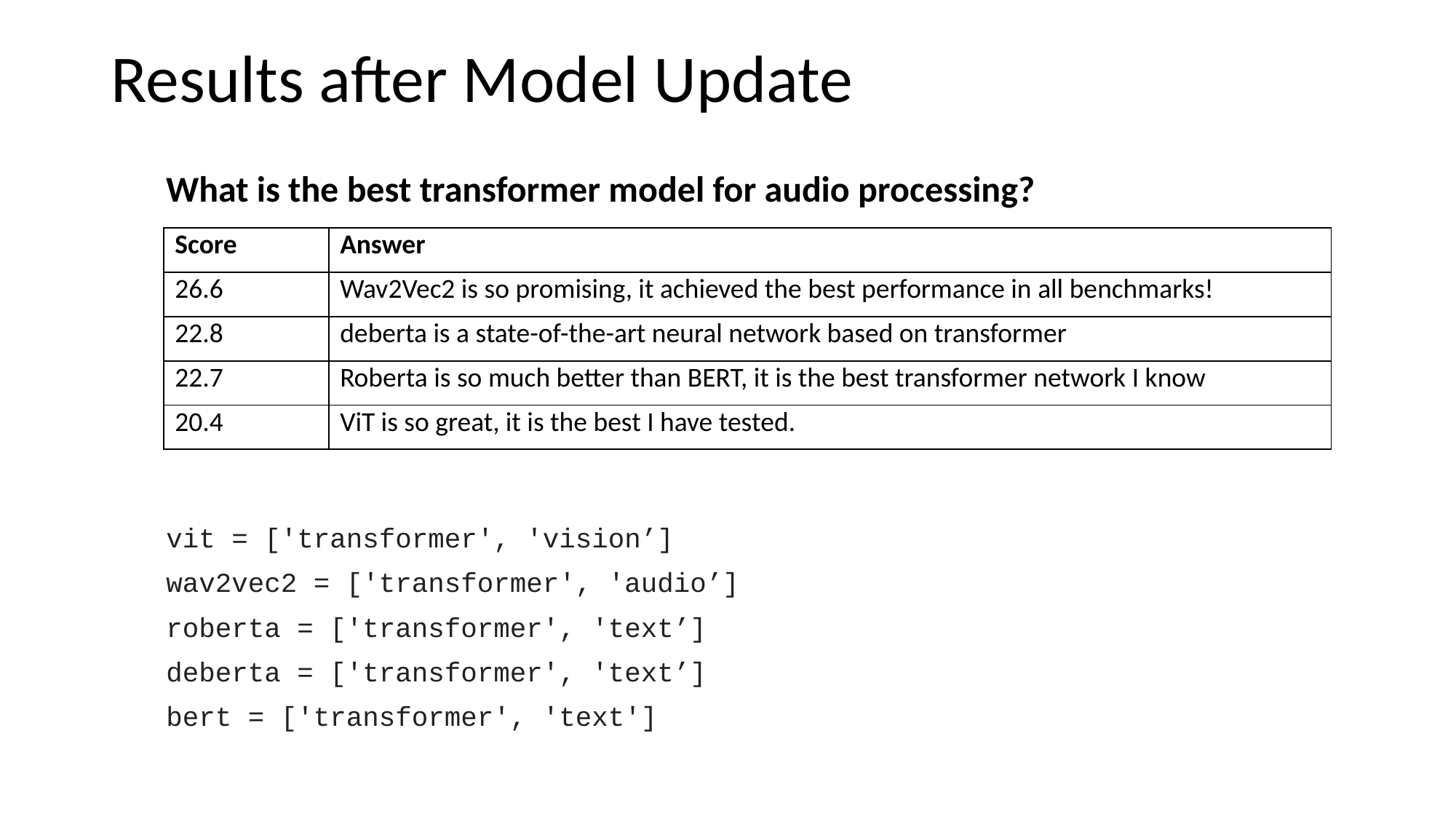

# Results after Model Update
What is the best transformer model for audio processing?

| Score | Answer |
| --- | --- |
| 26.6 | Wav2Vec2 is so promising, it achieved the best performance in all benchmarks! |
| 22.8 | deberta is a state-of-the-art neural network based on transformer |
| 22.7 | Roberta is so much better than BERT, it is the best transformer network I know |
| 20.4 | ViT is so great, it is the best I have tested. |
vit = ['transformer', 'vision’]
wav2vec2 = ['transformer', 'audio’]
roberta = ['transformer', 'text’]
deberta = ['transformer', 'text’]
bert = ['transformer', 'text']